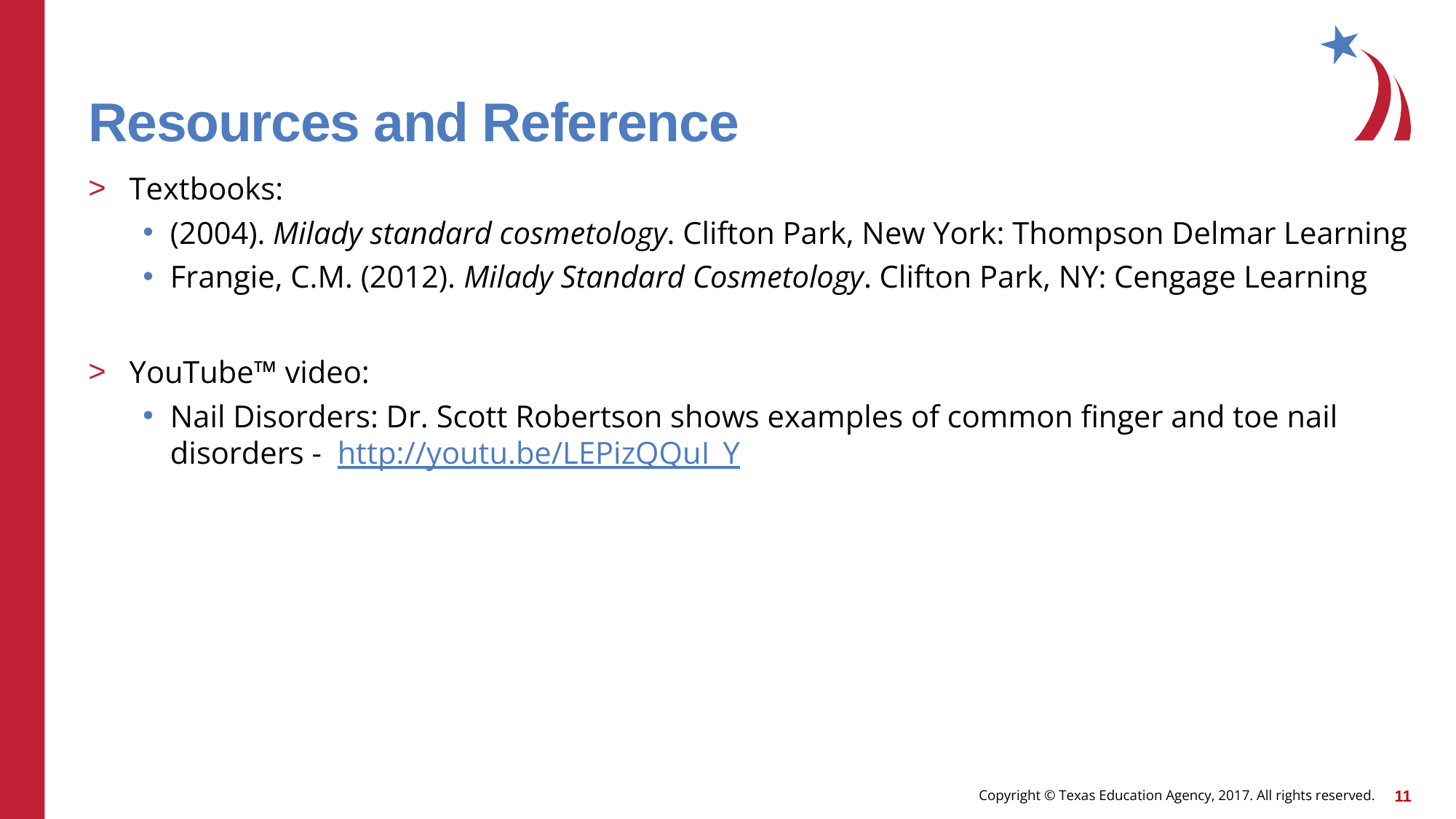

# Resources and Reference
Textbooks:
(2004). Milady standard cosmetology. Clifton Park, New York: Thompson Delmar Learning
Frangie, C.M. (2012). Milady Standard Cosmetology. Clifton Park, NY: Cengage Learning

YouTube™ video:
Nail Disorders: Dr. Scott Robertson shows examples of common finger and toe nail disorders -  http://youtu.be/LEPizQQuI_Y